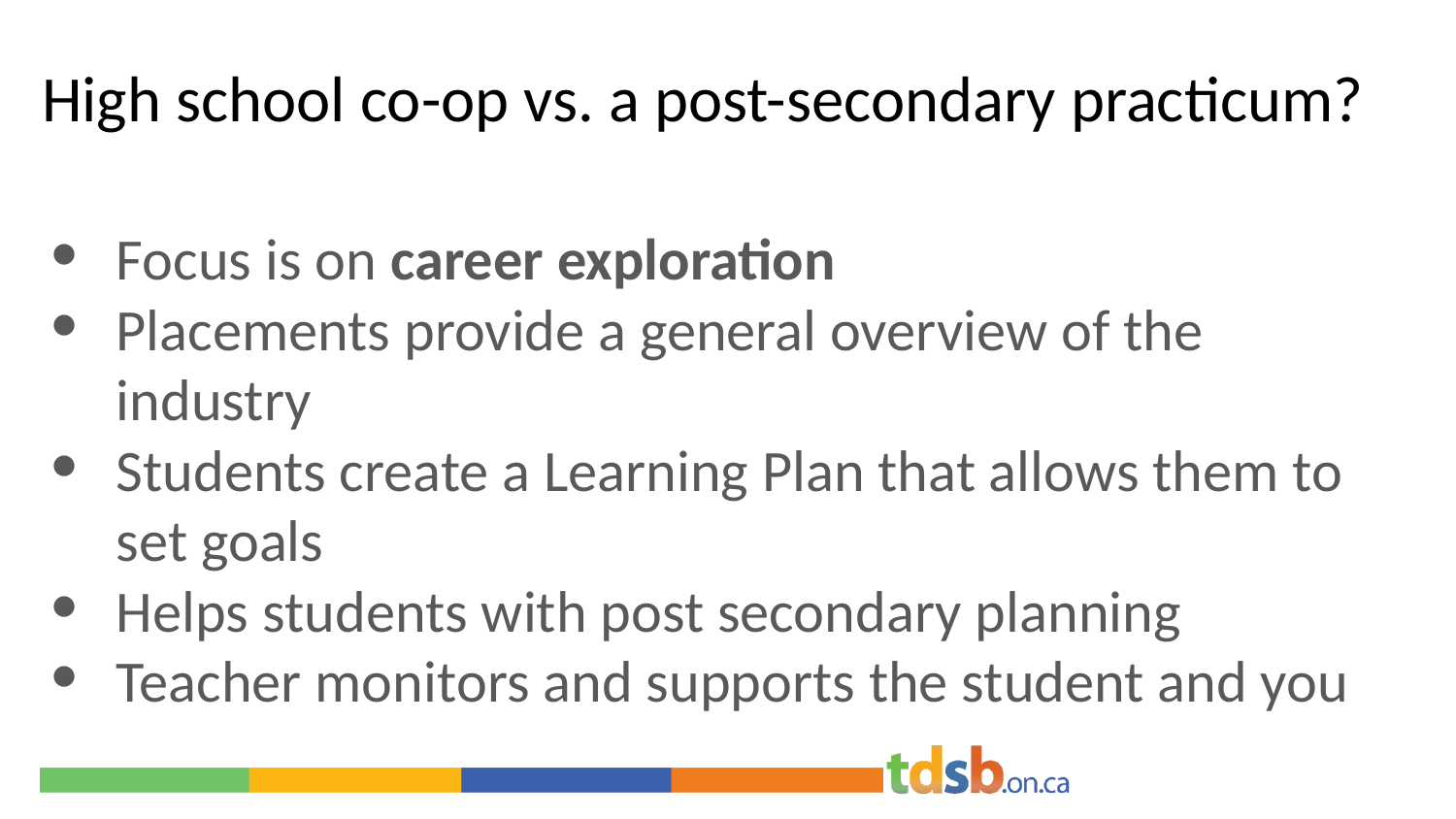

# High school co-op vs. a post-secondary practicum?
Focus is on career exploration
Placements provide a general overview of the industry
Students create a Learning Plan that allows them to set goals
Helps students with post secondary planning
Teacher monitors and supports the student and you